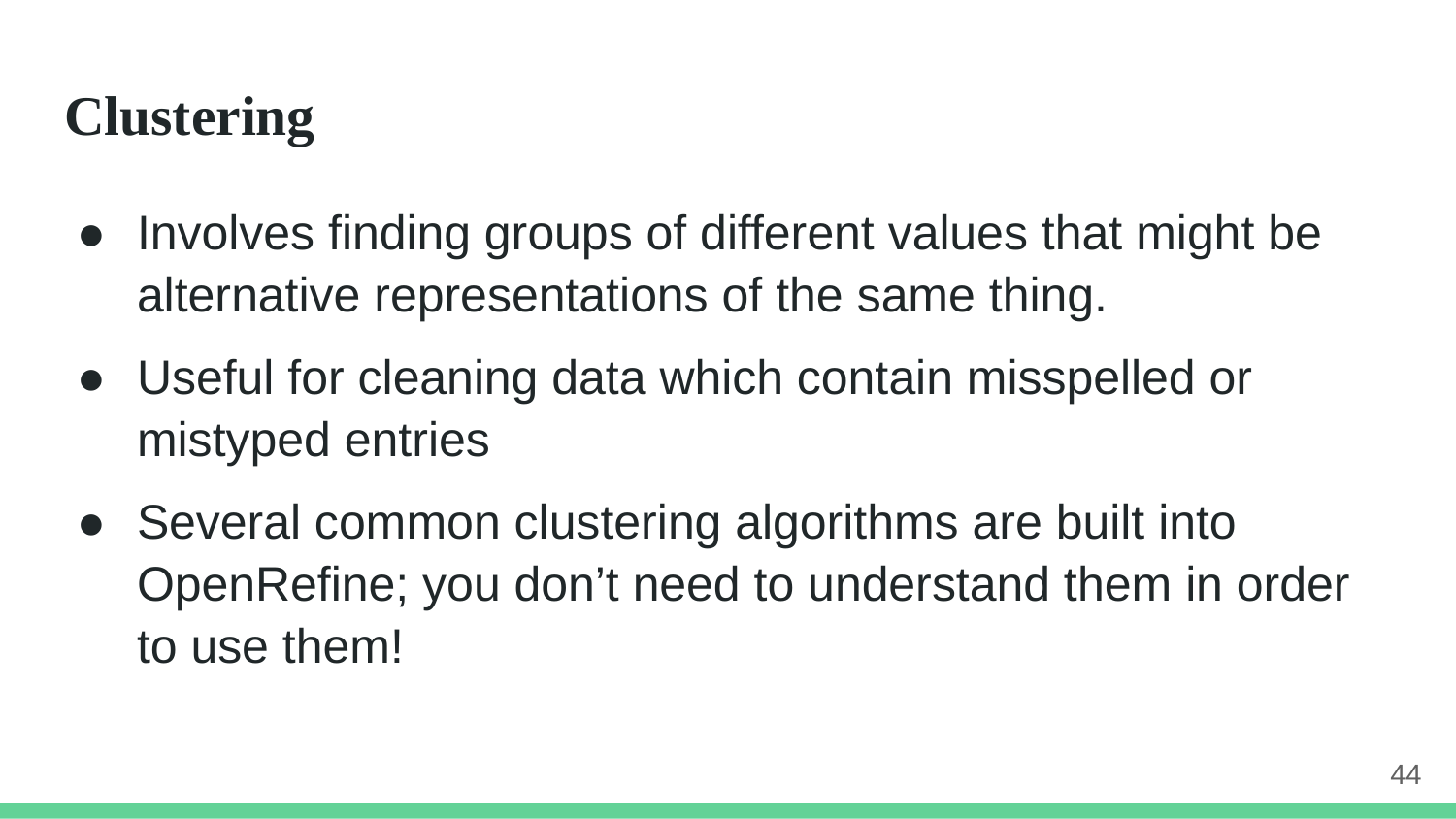

# Clustering
Involves finding groups of different values that might be alternative representations of the same thing.
Useful for cleaning data which contain misspelled or mistyped entries
Several common clustering algorithms are built into OpenRefine; you don’t need to understand them in order to use them!
44